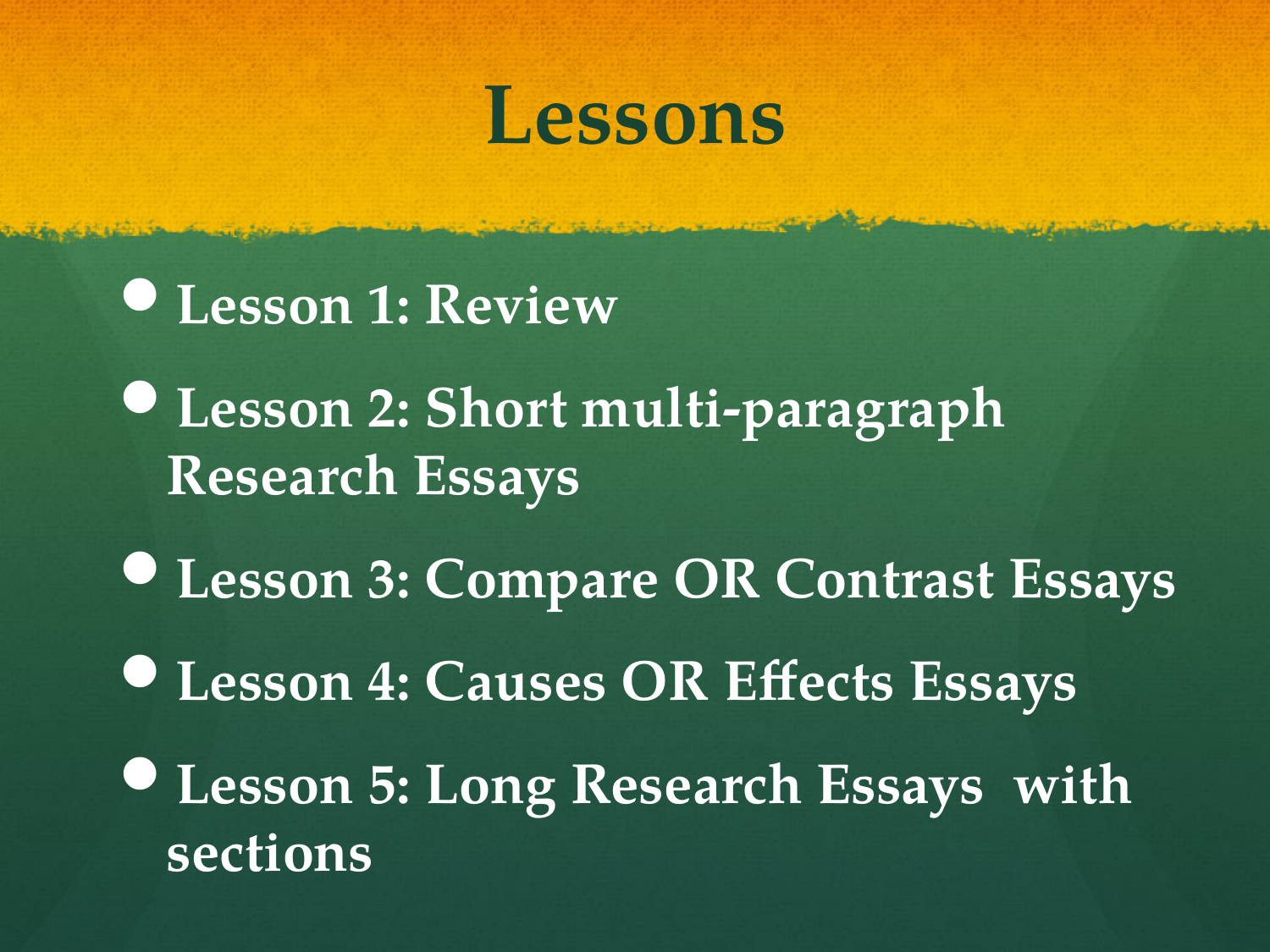

# Lessons
Lesson 1: Review
Lesson 2: Short multi-paragraph Research Essays
Lesson 3: Compare OR Contrast Essays
Lesson 4: Causes OR Effects Essays
Lesson 5: Long Research Essays  with sections